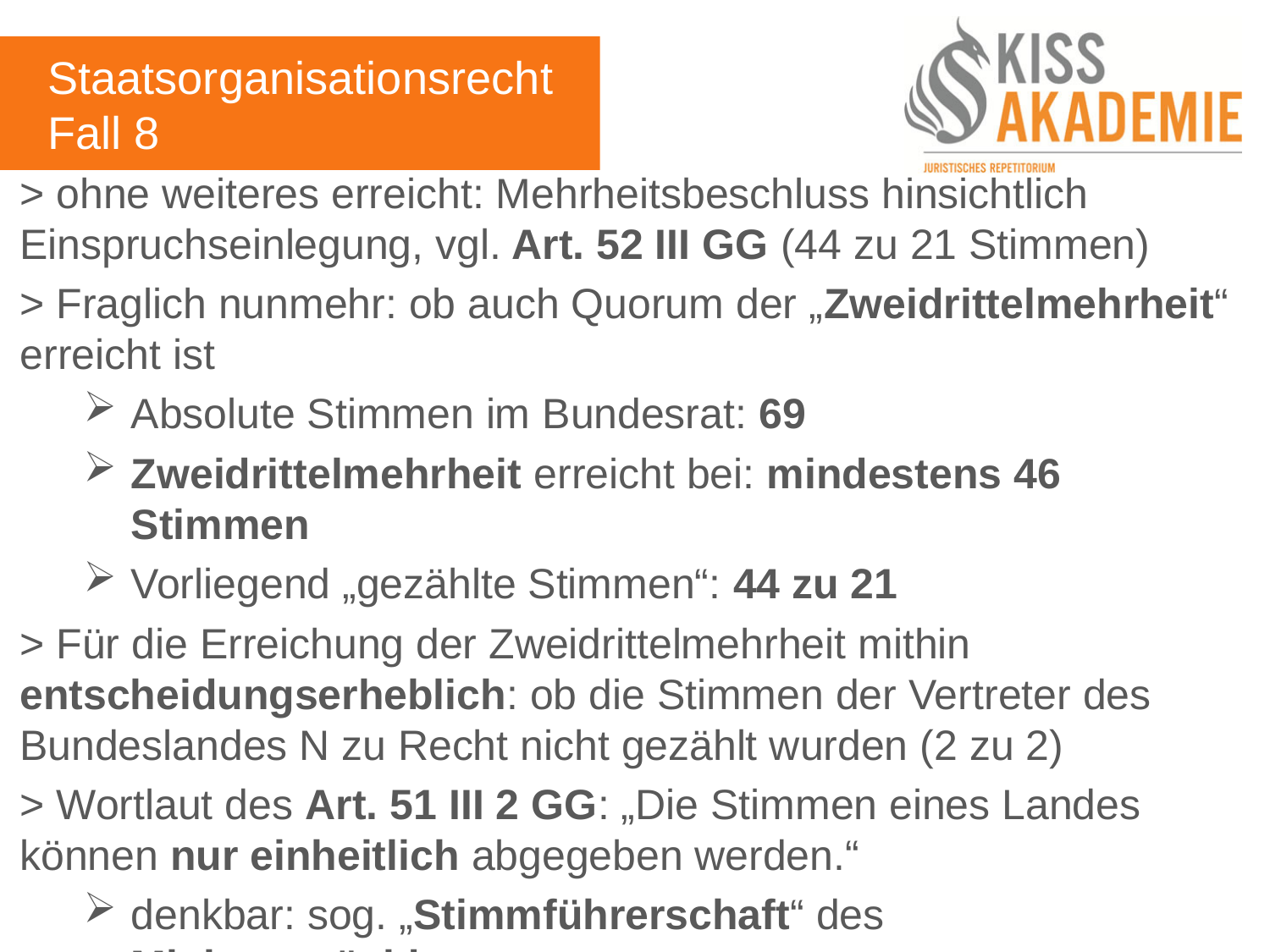

Staatsorganisationsrecht
Fall 8
> ohne weiteres erreicht: Mehrheitsbeschluss hinsichtlich Einspruchseinlegung, vgl. Art. 52 III GG (44 zu 21 Stimmen)
> Fraglich nunmehr: ob auch Quorum der „Zweidrittelmehrheit“ erreicht ist
Absolute Stimmen im Bundesrat: 69
Zweidrittelmehrheit erreicht bei: mindestens 46 Stimmen
Vorliegend „gezählte Stimmen“: 44 zu 21
> Für die Erreichung der Zweidrittelmehrheit mithin entscheidungserheblich: ob die Stimmen der Vertreter des Bundeslandes N zu Recht nicht gezählt wurden (2 zu 2)
> Wortlaut des Art. 51 III 2 GG: „Die Stimmen eines Landes können nur einheitlich abgegeben werden.“
denkbar: sog. „Stimmführerschaft“ des Ministerpräsidenten
Dann: (mind. 2) Stimmen des Landes zu zählen